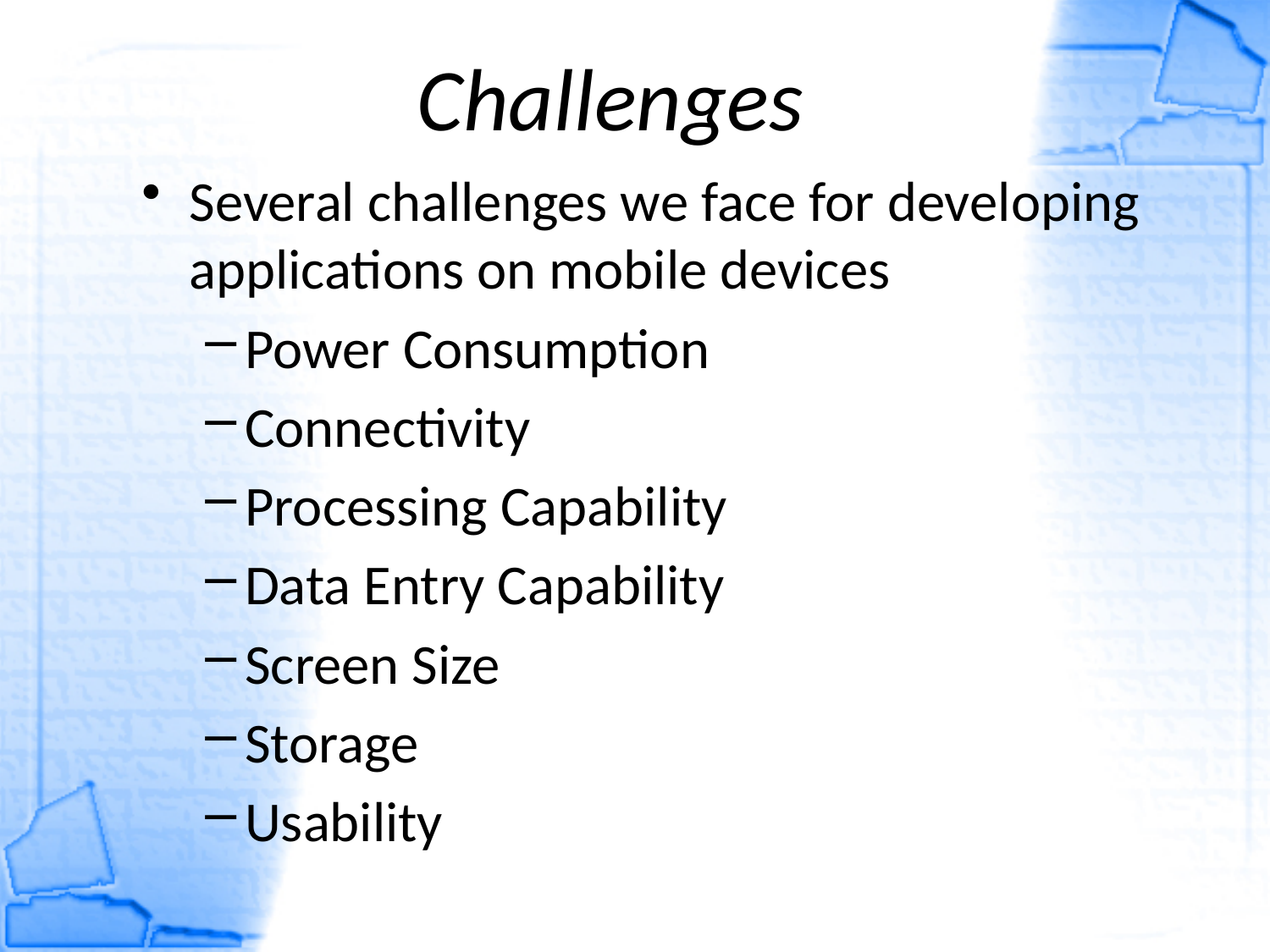

Challenges
Several challenges we face for developing applications on mobile devices
Power Consumption
Connectivity
Processing Capability
Data Entry Capability
Screen Size
Storage
Usability